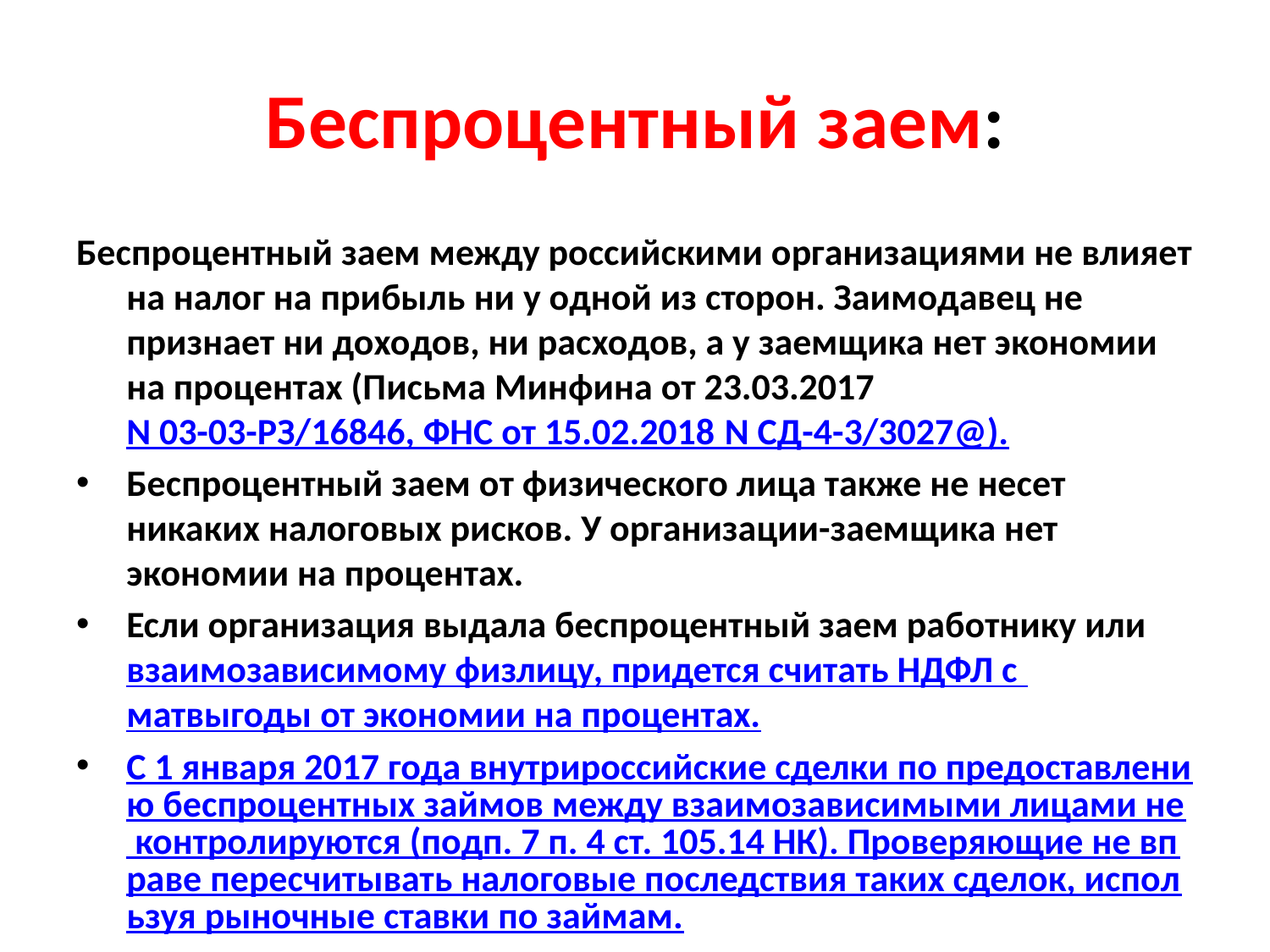

# Беспроцентный заем:
Беспроцентный заем между российскими организациями не влияет на налог на прибыль ни у одной из сторон. Заимодавец не признает ни доходов, ни расходов, а у заемщика нет экономии на процентах (Письма Минфина от 23.03.2017 N 03-03-РЗ/16846, ФНС от 15.02.2018 N СД-4-3/3027@).
Беспроцентный заем от физического лица также не несет никаких налоговых рисков. У организации-заемщика нет экономии на процентах.
Если организация выдала беспроцентный заем работнику или взаимозависимому физлицу, придется считать НДФЛ с матвыгоды от экономии на процентах.
С 1 января 2017 года внутрироссийские сделки по предоставлению беспроцентных займов между взаимозависимыми лицами не контролируются (подп. 7 п. 4 ст. 105.14 НК). Проверяющие не вправе пересчитывать налоговые последствия таких сделок, используя рыночные ставки по займам.
НО ПРАКТИКА ПЕРЕКВАЛИФИКАЦИИ ЕСТЬ!!!!!!